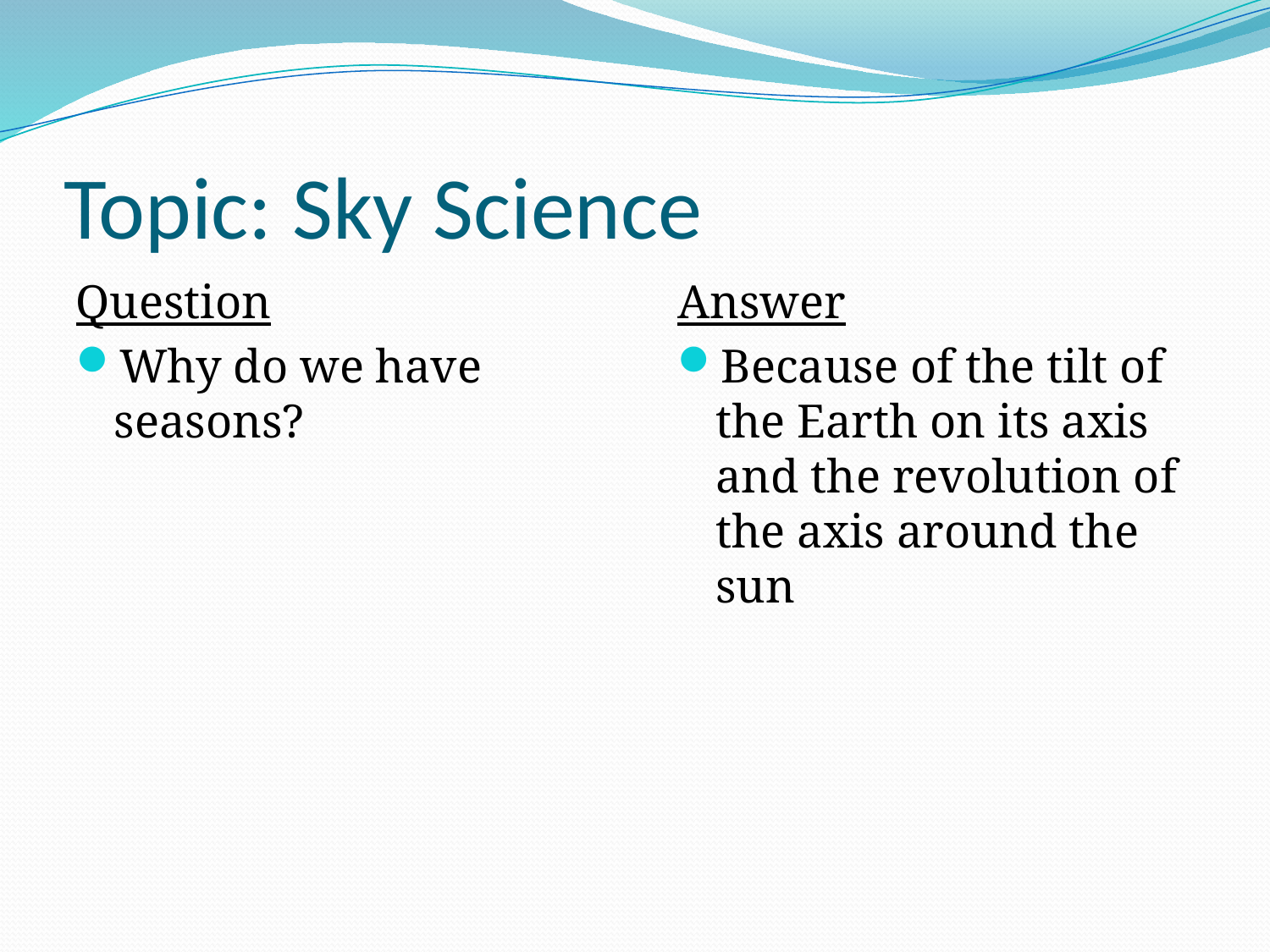

# Topic: Sky Science
Question
Why do we have seasons?
Answer
Because of the tilt of the Earth on its axis and the revolution of the axis around the sun